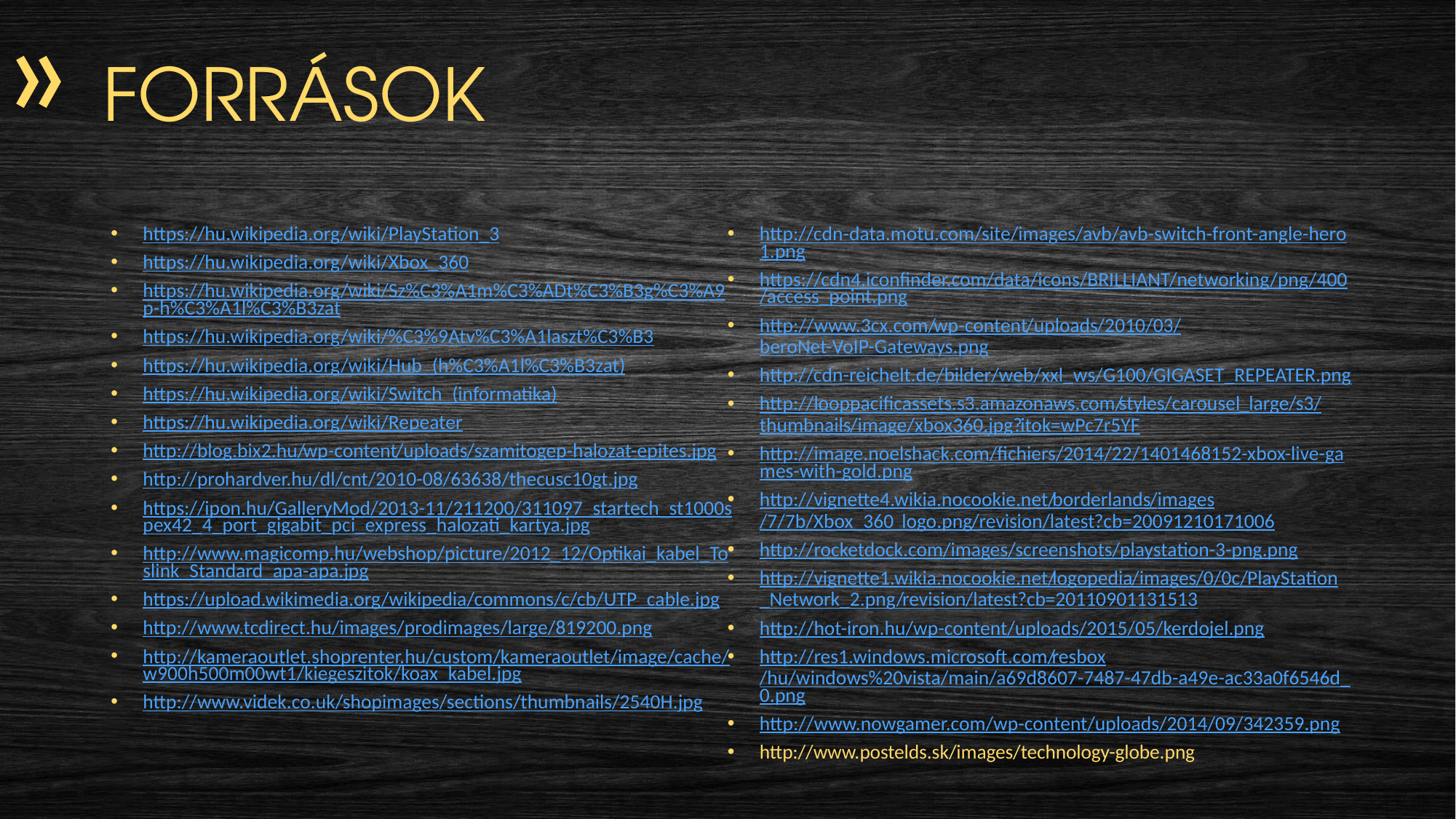

# » Források
https://hu.wikipedia.org/wiki/PlayStation_3
https://hu.wikipedia.org/wiki/Xbox_360
https://hu.wikipedia.org/wiki/Sz%C3%A1m%C3%ADt%C3%B3g%C3%A9p-h%C3%A1l%C3%B3zat
https://hu.wikipedia.org/wiki/%C3%9Atv%C3%A1laszt%C3%B3
https://hu.wikipedia.org/wiki/Hub_(h%C3%A1l%C3%B3zat)
https://hu.wikipedia.org/wiki/Switch_(informatika)
https://hu.wikipedia.org/wiki/Repeater
http://blog.bix2.hu/wp-content/uploads/szamitogep-halozat-epites.jpg
http://prohardver.hu/dl/cnt/2010-08/63638/thecusc10gt.jpg
https://ipon.hu/GalleryMod/2013-11/211200/311097_startech_st1000spex42_4_port_gigabit_pci_express_halozati_kartya.jpg
http://www.magicomp.hu/webshop/picture/2012_12/Optikai_kabel_Toslink_Standard_apa-apa.jpg
https://upload.wikimedia.org/wikipedia/commons/c/cb/UTP_cable.jpg
http://www.tcdirect.hu/images/prodimages/large/819200.png
http://kameraoutlet.shoprenter.hu/custom/kameraoutlet/image/cache/w900h500m00wt1/kiegeszitok/koax_kabel.jpg
http://www.videk.co.uk/shopimages/sections/thumbnails/2540H.jpg
http://cdn-data.motu.com/site/images/avb/avb-switch-front-angle-hero1.png
https://cdn4.iconfinder.com/data/icons/BRILLIANT/networking/png/400/access_point.png
http://www.3cx.com/wp-content/uploads/2010/03/beroNet-VoIP-Gateways.png
http://cdn-reichelt.de/bilder/web/xxl_ws/G100/GIGASET_REPEATER.png
http://looppacificassets.s3.amazonaws.com/styles/carousel_large/s3/thumbnails/image/xbox360.jpg?itok=wPc7r5YF
http://image.noelshack.com/fichiers/2014/22/1401468152-xbox-live-games-with-gold.png
http://vignette4.wikia.nocookie.net/borderlands/images/7/7b/Xbox_360_logo.png/revision/latest?cb=20091210171006
http://rocketdock.com/images/screenshots/playstation-3-png.png
http://vignette1.wikia.nocookie.net/logopedia/images/0/0c/PlayStation_Network_2.png/revision/latest?cb=20110901131513
http://hot-iron.hu/wp-content/uploads/2015/05/kerdojel.png
http://res1.windows.microsoft.com/resbox/hu/windows%20vista/main/a69d8607-7487-47db-a49e-ac33a0f6546d_0.png
http://www.nowgamer.com/wp-content/uploads/2014/09/342359.png
http://www.postelds.sk/images/technology-globe.png